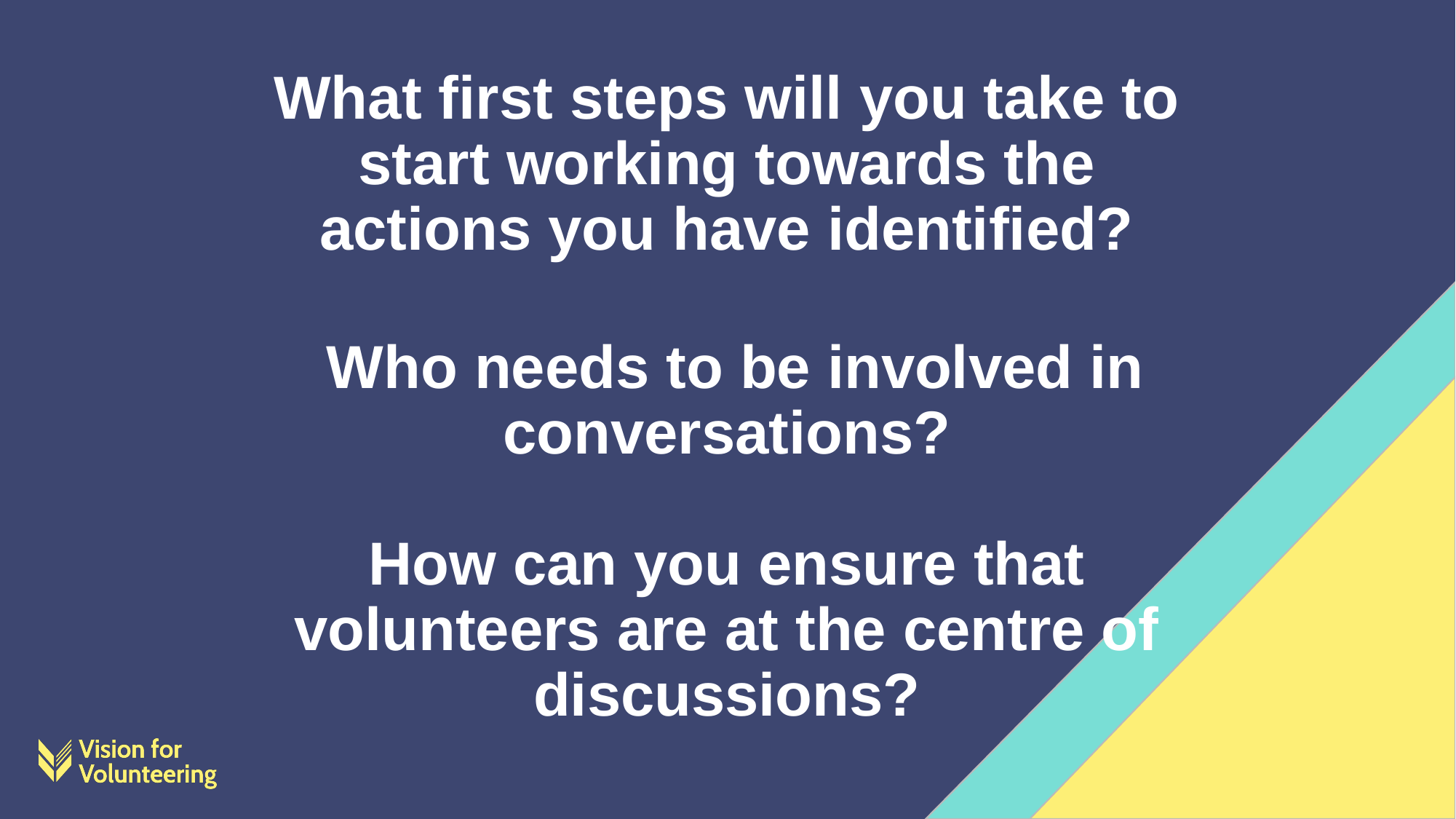

# What first steps will you take to start working towards the actions you have identified?
 Who needs to be involved in conversations?
How can you ensure that volunteers are at the centre of discussions?